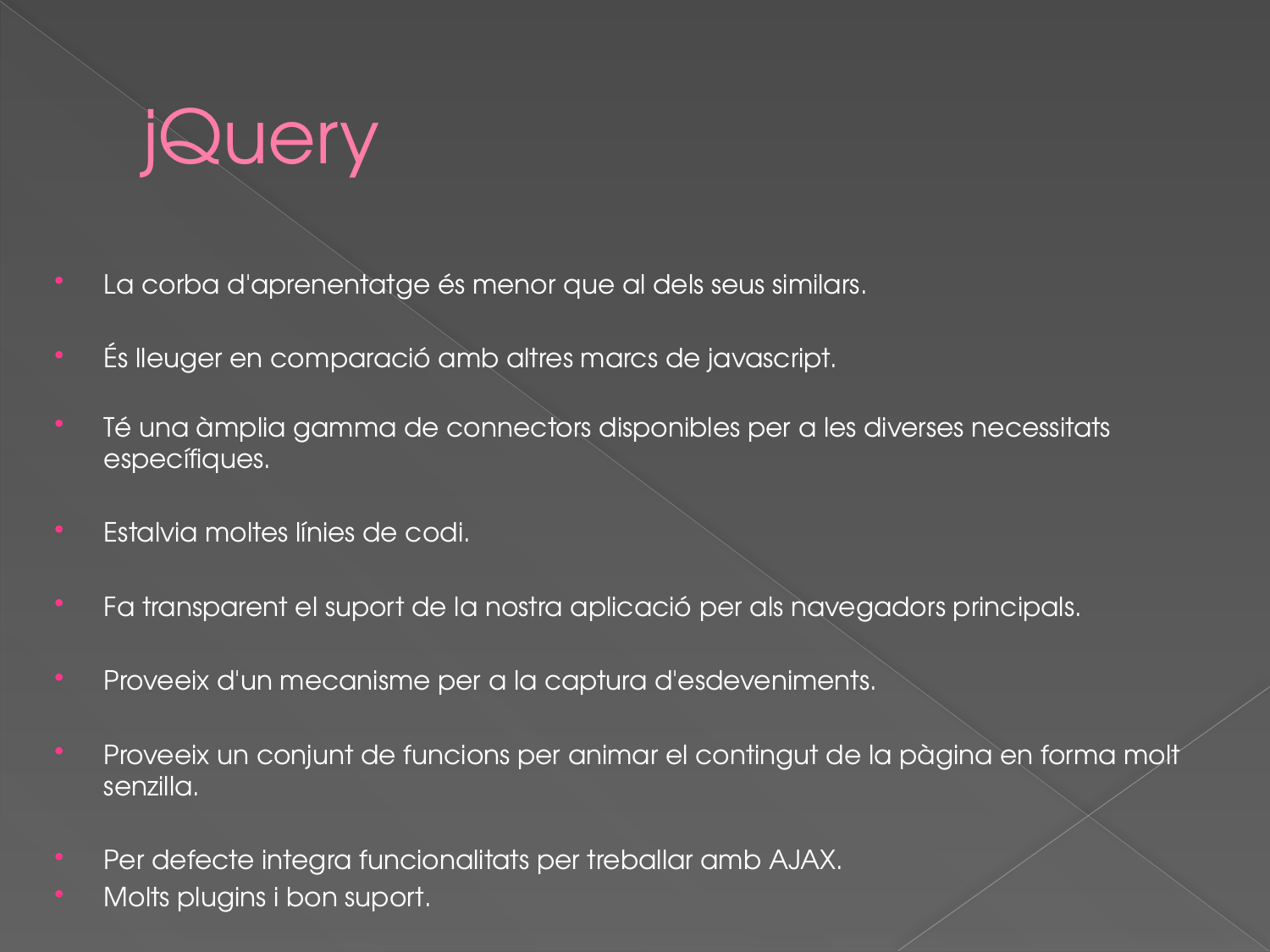

# jQuery
La corba d'aprenentatge és menor que al dels seus similars.

És lleuger en comparació amb altres marcs de javascript.
Té una àmplia gamma de connectors disponibles per a les diverses necessitats específiques.

Estalvia moltes línies de codi.

Fa transparent el suport de la nostra aplicació per als navegadors principals.

Proveeix d'un mecanisme per a la captura d'esdeveniments.

Proveeix un conjunt de funcions per animar el contingut de la pàgina en forma molt senzilla.

Per defecte integra funcionalitats per treballar amb AJAX.
Molts plugins i bon suport.